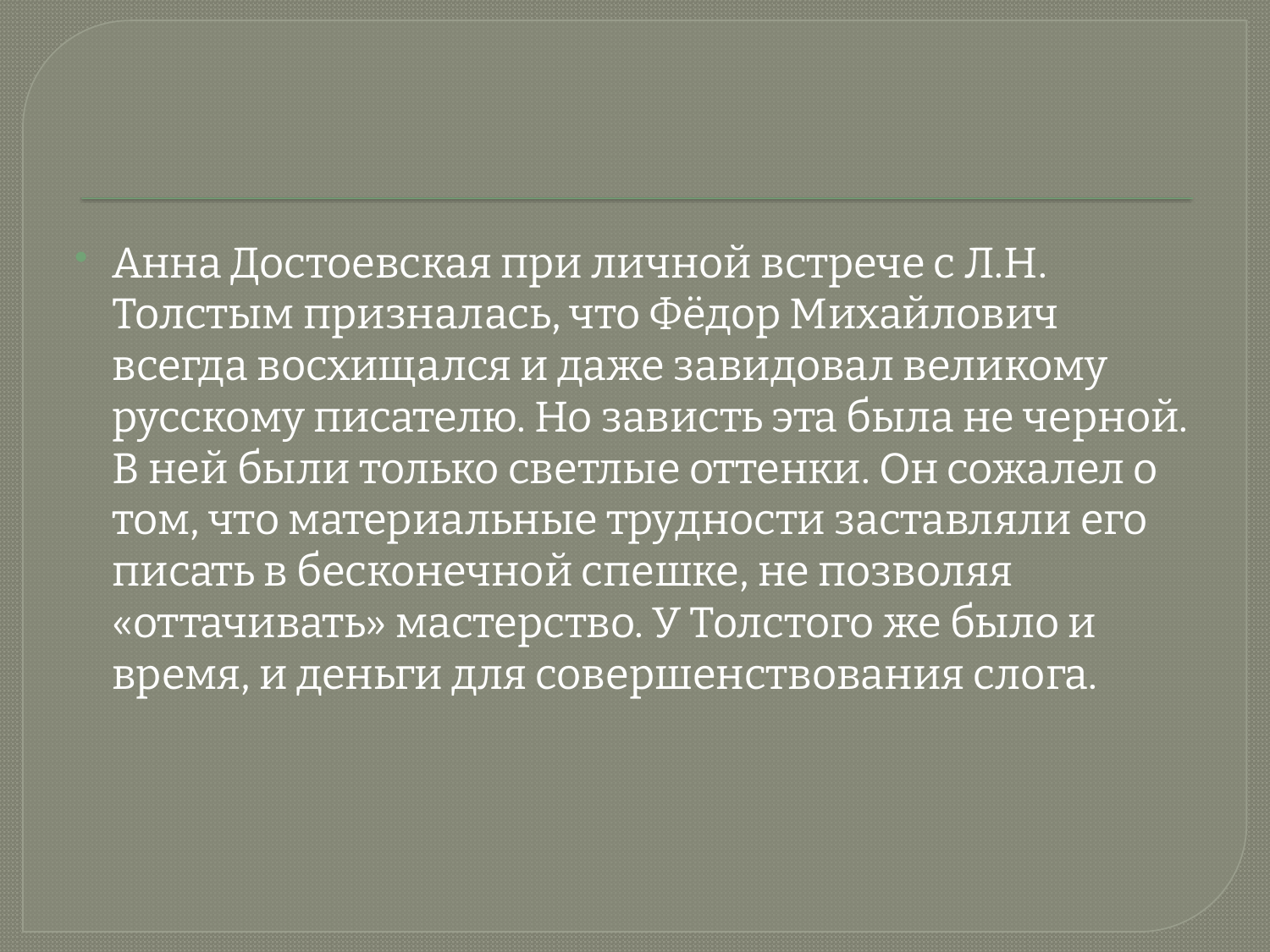

#
Анна Достоевская при личной встрече с Л.Н. Толстым призналась, что Фёдор Михайлович всегда восхищался и даже завидовал великому русскому писателю. Но зависть эта была не черной. В ней были только светлые оттенки. Он сожалел о том, что материальные трудности заставляли его писать в бесконечной спешке, не позволяя «оттачивать» мастерство. У Толстого же было и время, и деньги для совершенствования слога.